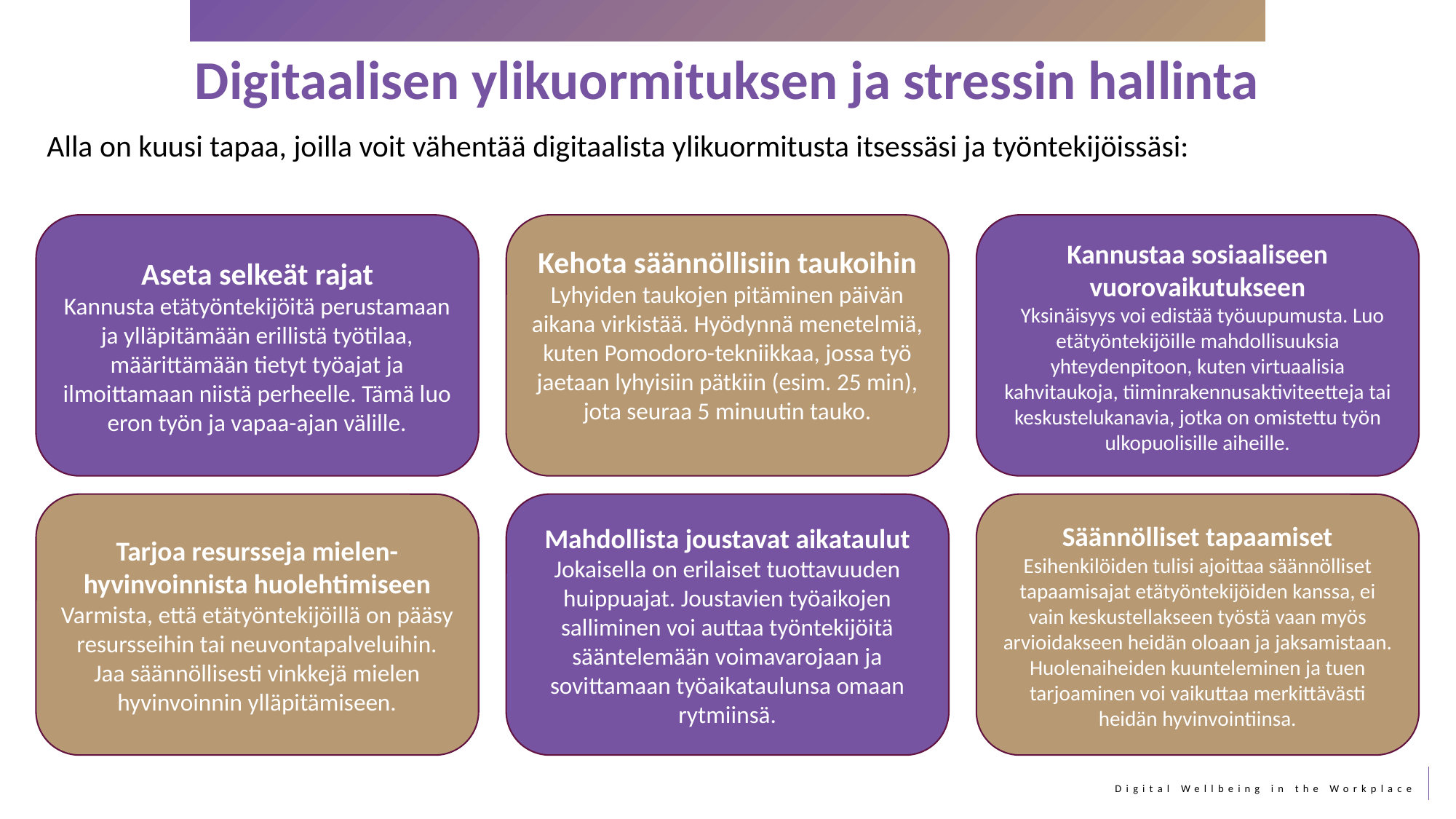

Digitaalisen ylikuormituksen ja stressin hallinta
Alla on kuusi tapaa, joilla voit vähentää digitaalista ylikuormitusta itsessäsi ja työntekijöissäsi:
Aseta selkeät rajat
Kannusta etätyöntekijöitä perustamaan ja ylläpitämään erillistä työtilaa, määrittämään tietyt työajat ja ilmoittamaan niistä perheelle. Tämä luo eron työn ja vapaa-ajan välille.
Kehota säännöllisiin taukoihin
Lyhyiden taukojen pitäminen päivän aikana virkistää. Hyödynnä menetelmiä, kuten Pomodoro-tekniikkaa, jossa työ jaetaan lyhyisiin pätkiin (esim. 25 min), jota seuraa 5 minuutin tauko.

Kannustaa sosiaaliseen vuorovaikutukseen
  Yksinäisyys voi edistää työuupumusta. Luo etätyöntekijöille mahdollisuuksia yhteydenpitoon, kuten virtuaalisia kahvitaukoja, tiiminrakennusaktiviteetteja tai keskustelukanavia, jotka on omistettu työn ulkopuolisille aiheille.
Tarjoa resursseja mielen-hyvinvoinnista huolehtimiseen
Varmista, että etätyöntekijöillä on pääsy resursseihin tai neuvontapalveluihin. Jaa säännöllisesti vinkkejä mielen hyvinvoinnin ylläpitämiseen.
Mahdollista joustavat aikataulut
Jokaisella on erilaiset tuottavuuden huippuajat. Joustavien työaikojen salliminen voi auttaa työntekijöitä sääntelemään voimavarojaan ja sovittamaan työaikataulunsa omaan rytmiinsä.
Säännölliset tapaamiset
Esihenkilöiden tulisi ajoittaa säännölliset tapaamisajat etätyöntekijöiden kanssa, ei vain keskustellakseen työstä vaan myös arvioidakseen heidän oloaan ja jaksamistaan. Huolenaiheiden kuunteleminen ja tuen tarjoaminen voi vaikuttaa merkittävästi heidän hyvinvointiinsa.